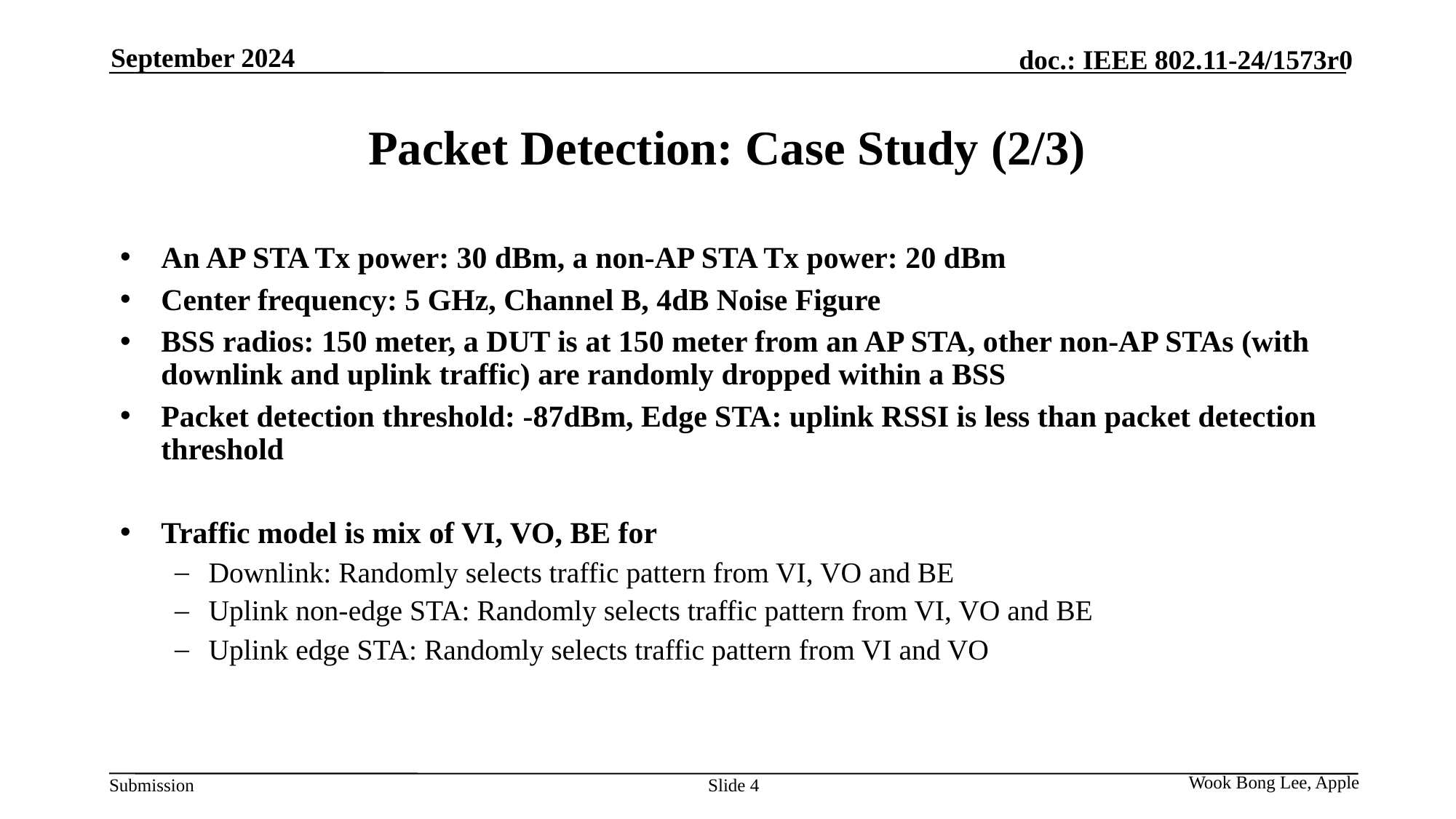

September 2024
# Packet Detection: Case Study (2/3)
An AP STA Tx power: 30 dBm, a non-AP STA Tx power: 20 dBm
Center frequency: 5 GHz, Channel B, 4dB Noise Figure
BSS radios: 150 meter, a DUT is at 150 meter from an AP STA, other non-AP STAs (with downlink and uplink traffic) are randomly dropped within a BSS
Packet detection threshold: -87dBm, Edge STA: uplink RSSI is less than packet detection threshold

Traffic model is mix of VI, VO, BE for
Downlink: Randomly selects traffic pattern from VI, VO and BE
Uplink non-edge STA: Randomly selects traffic pattern from VI, VO and BE
Uplink edge STA: Randomly selects traffic pattern from VI and VO

Slide 4
Wook Bong Lee, Apple